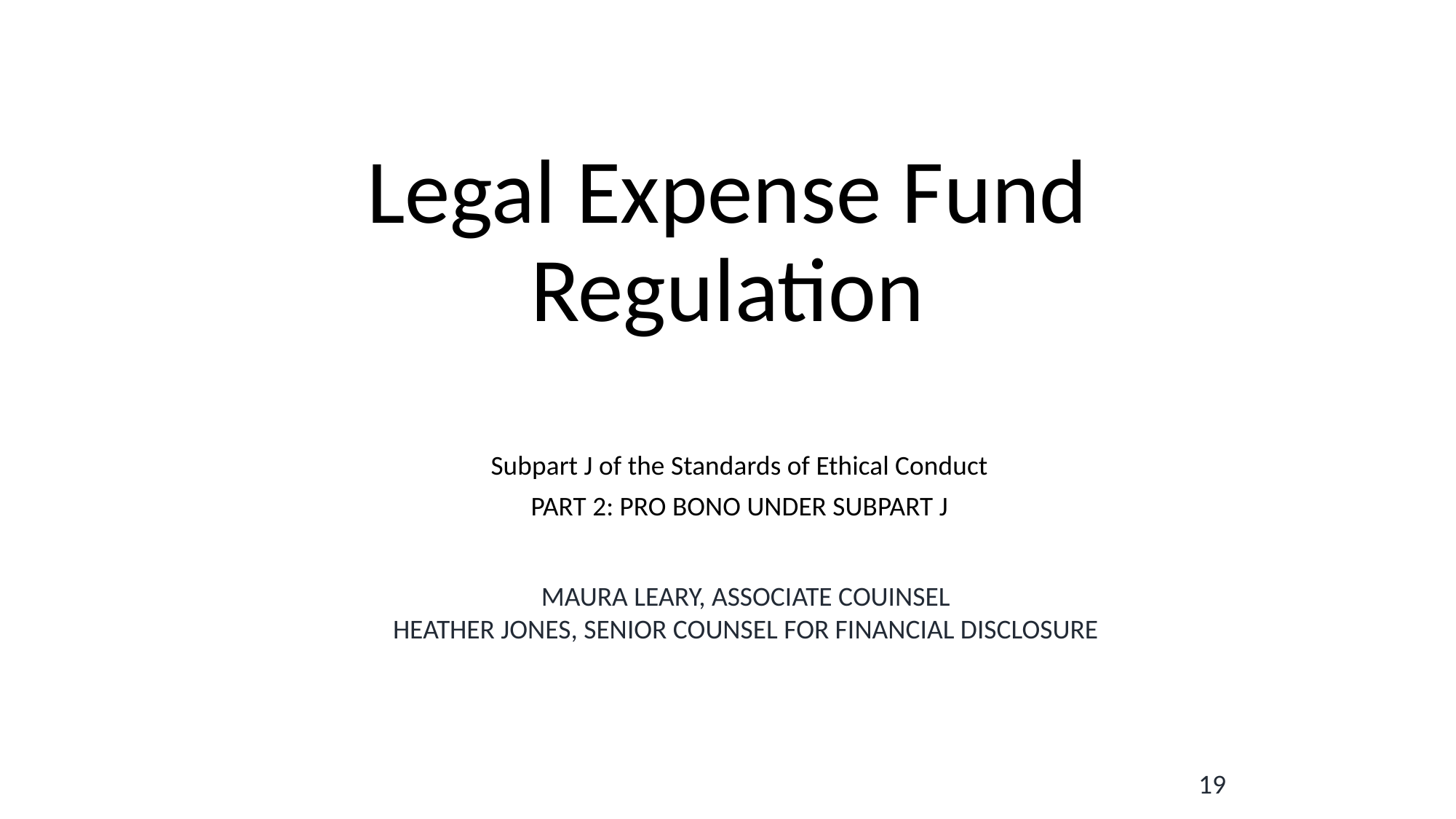

# Legal Expense Fund Regulation
Subpart J of the Standards of Ethical Conduct
PART 2: PRO BONO UNDER SUBPART J
MAURA LEARY, ASSOCIATE COUINSEL
HEATHER JONES, SENIOR COUNSEL FOR FINANCIAL DISCLOSURE
 19